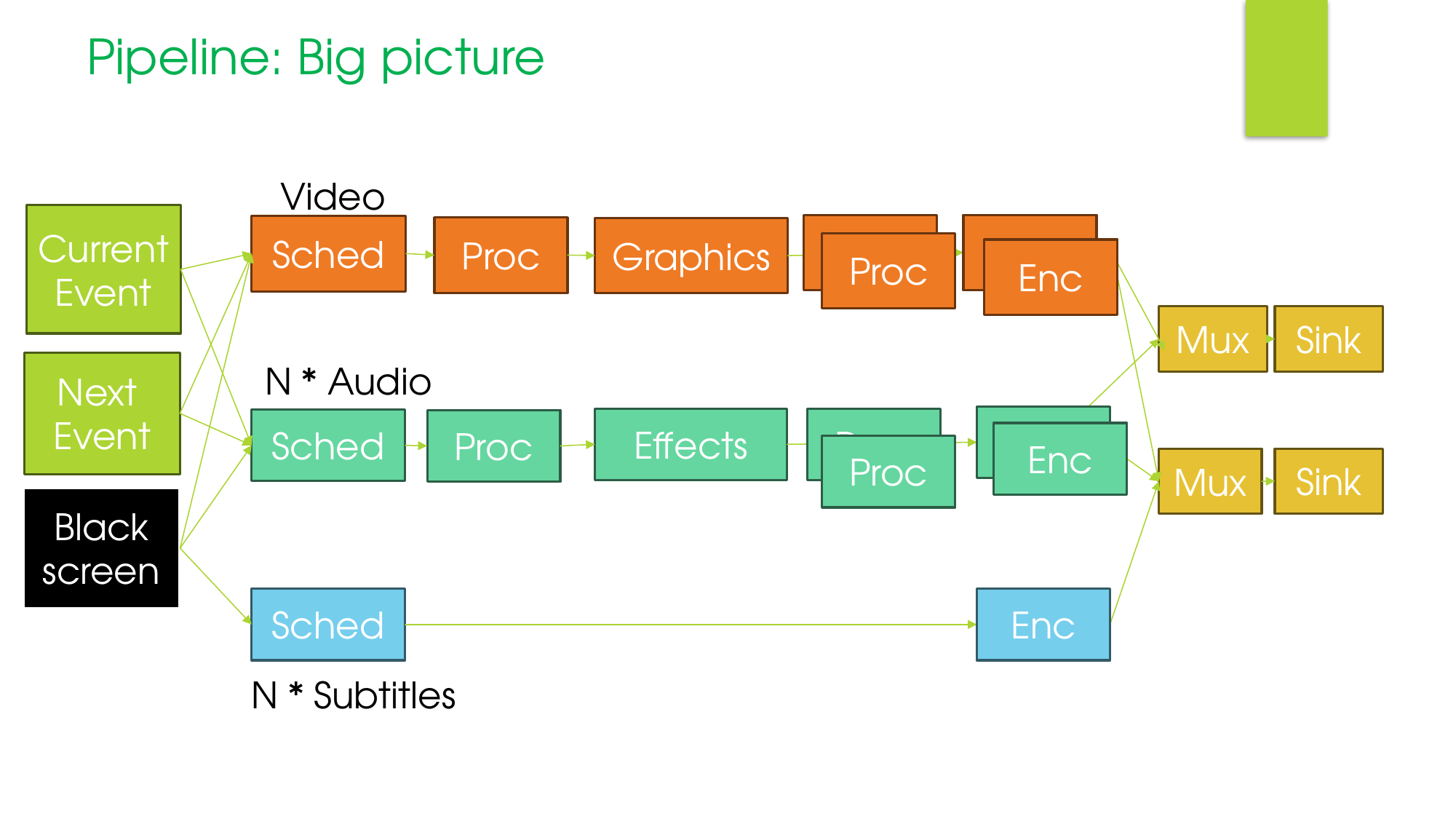

Pipeline: Big picture
Video
Sched
Sched
Sched
N * Audio
N * Subtitles
Current
Event
Next
Event
Black screen
Proc
Enc
Proc
Enc

Proc
Enc
Proc
Enc
Proc
Proc
Graphics
Effects
Mux
Sink
Sink
Mux